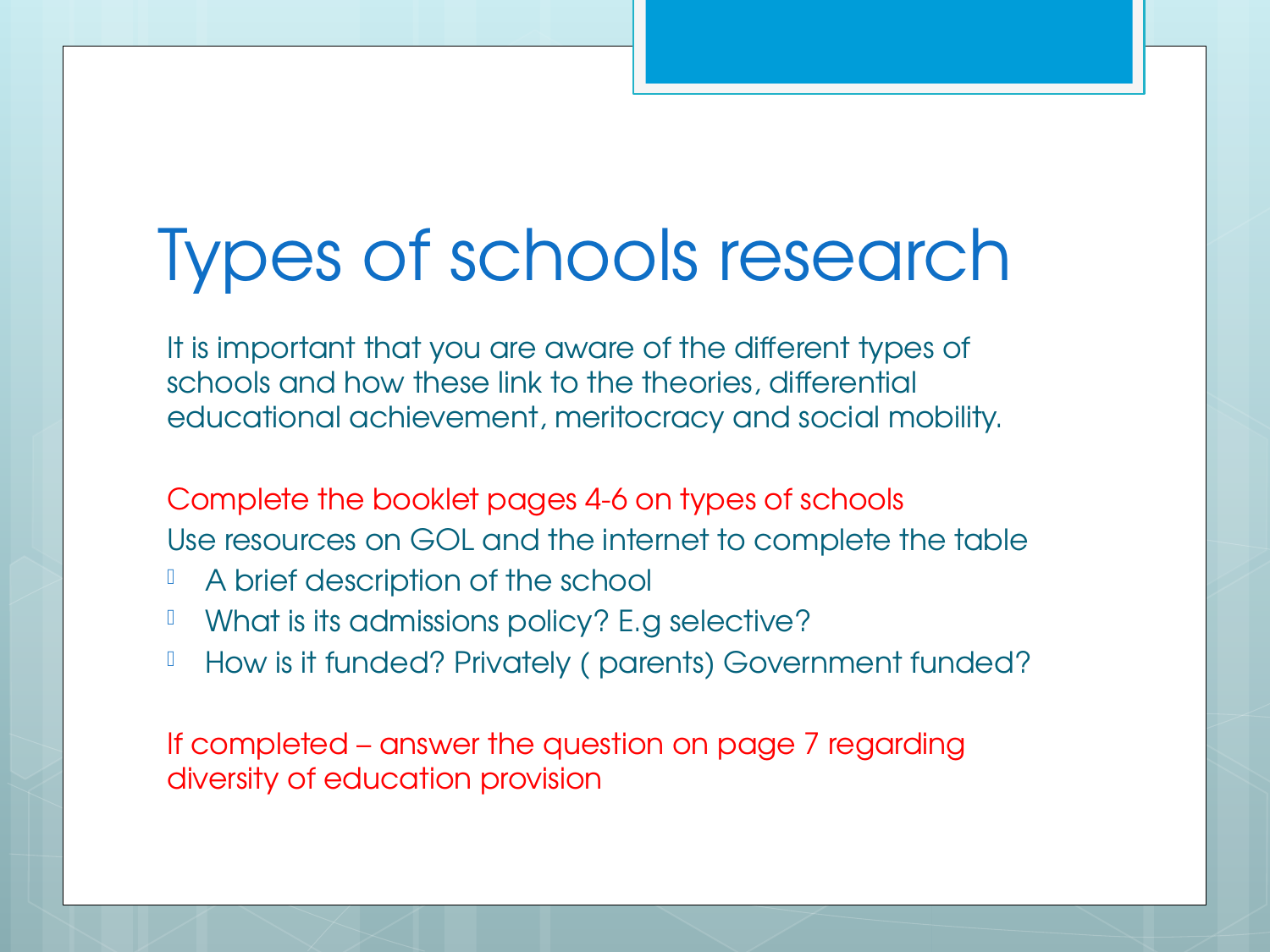

# Types of schools research
It is important that you are aware of the different types of schools and how these link to the theories, differential educational achievement, meritocracy and social mobility.

Complete the booklet pages 4-6 on types of schools
Use resources on GOL and the internet to complete the table
A brief description of the school
What is its admissions policy? E.g selective?
How is it funded? Privately ( parents) Government funded?

If completed – answer the question on page 7 regarding diversity of education provision